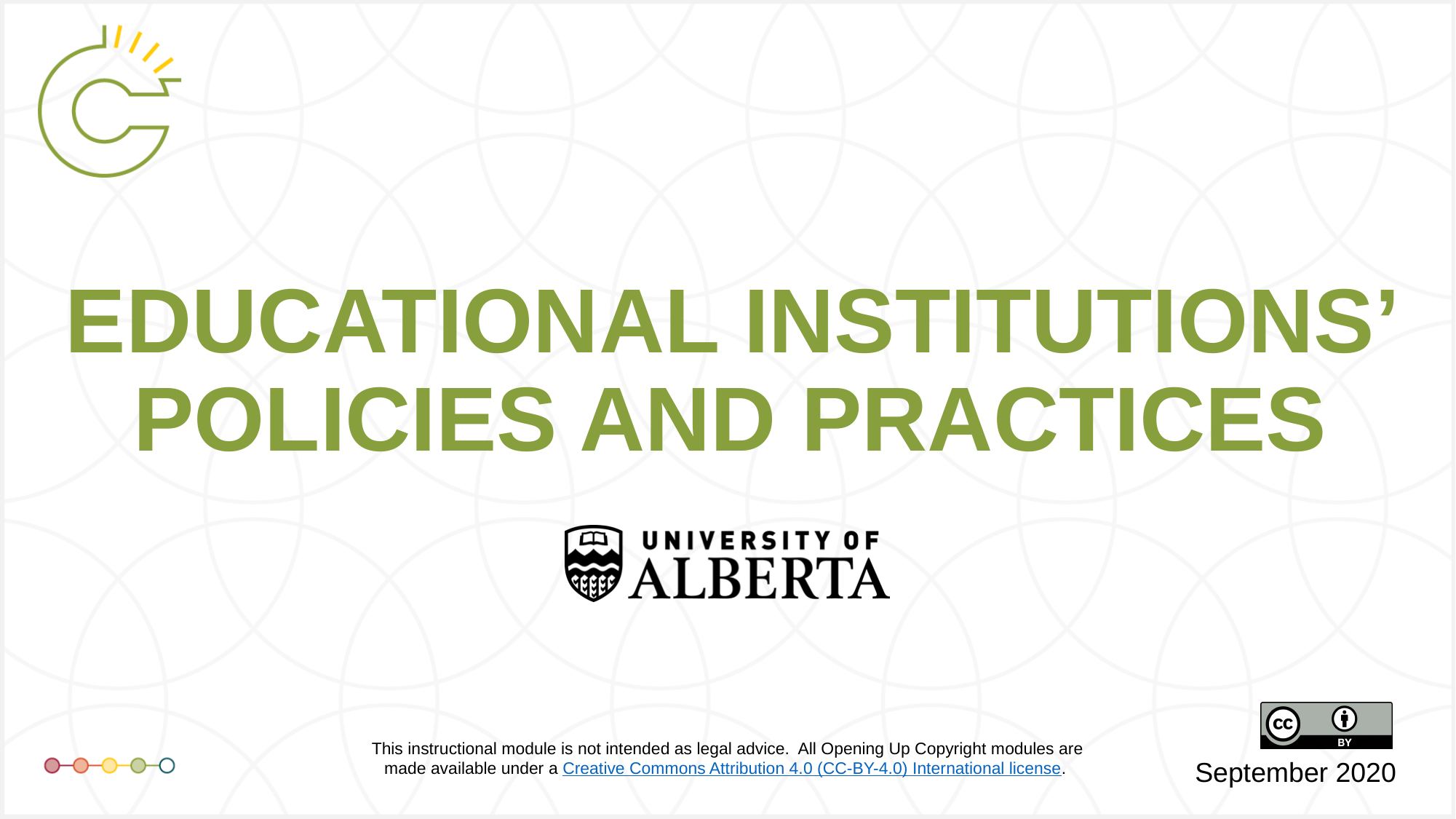

# EDUCATIONAL INSTITUTIONS’ POLICIES AND PRACTICES
September 2020